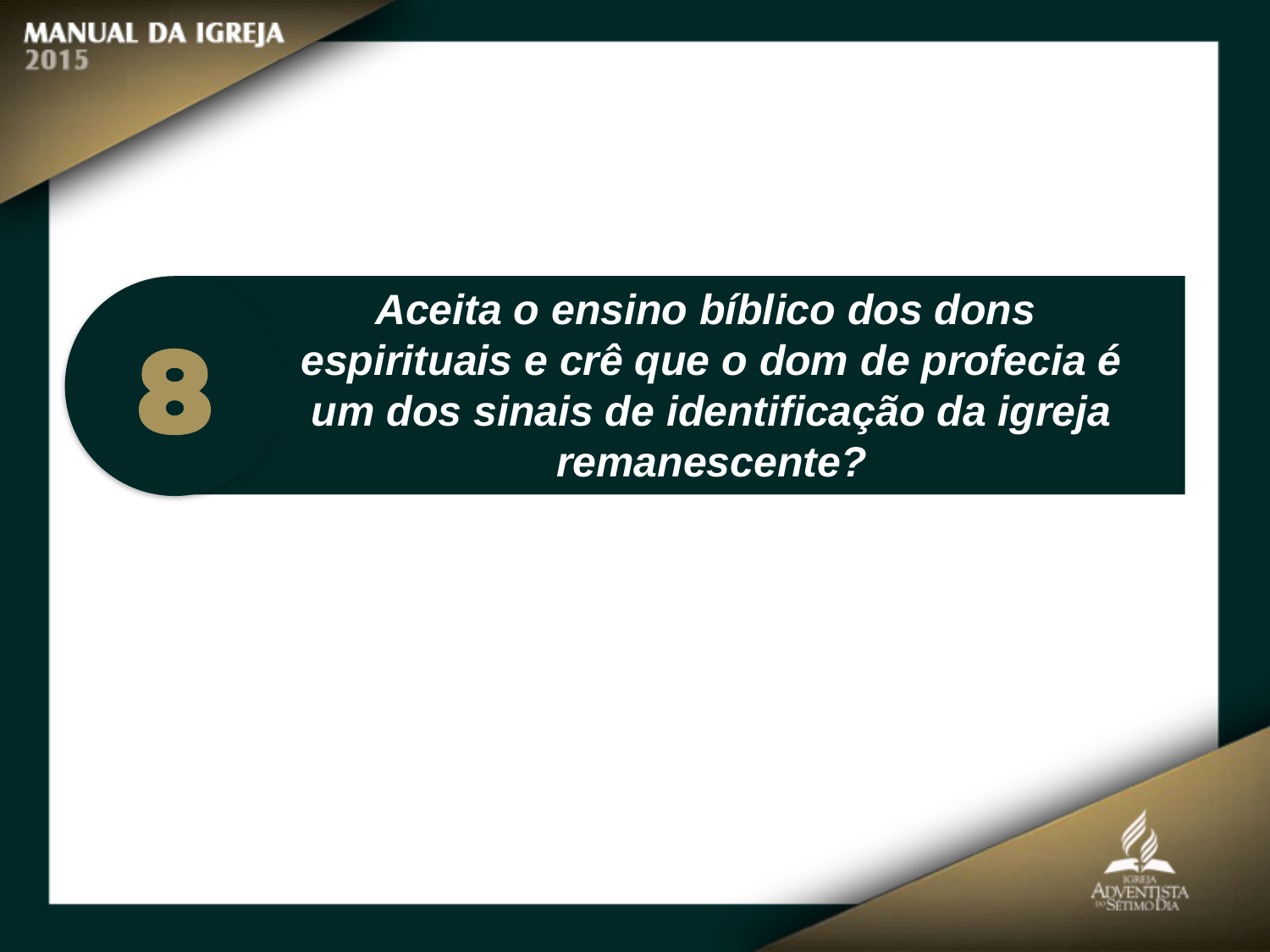

Aceita o ensino bíblico dos dons
espirituais e crê que o dom de profecia é
um dos sinais de identificação da igreja remanescente?
8